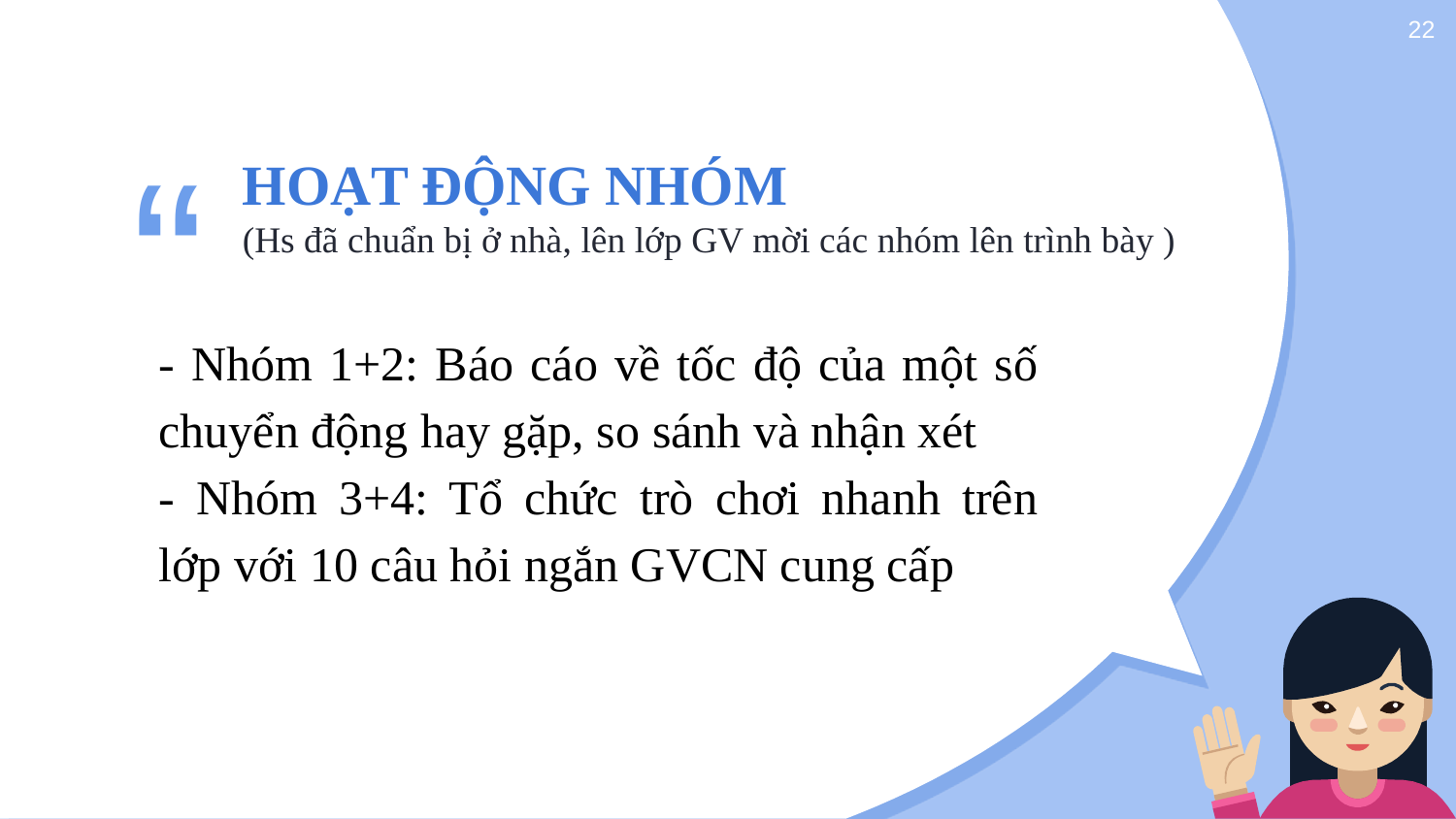

22
HOẠT ĐỘNG NHÓM
(Hs đã chuẩn bị ở nhà, lên lớp GV mời các nhóm lên trình bày )
- Nhóm 1+2: Báo cáo về tốc độ của một số chuyển động hay gặp, so sánh và nhận xét
- Nhóm 3+4: Tổ chức trò chơi nhanh trên lớp với 10 câu hỏi ngắn GVCN cung cấp